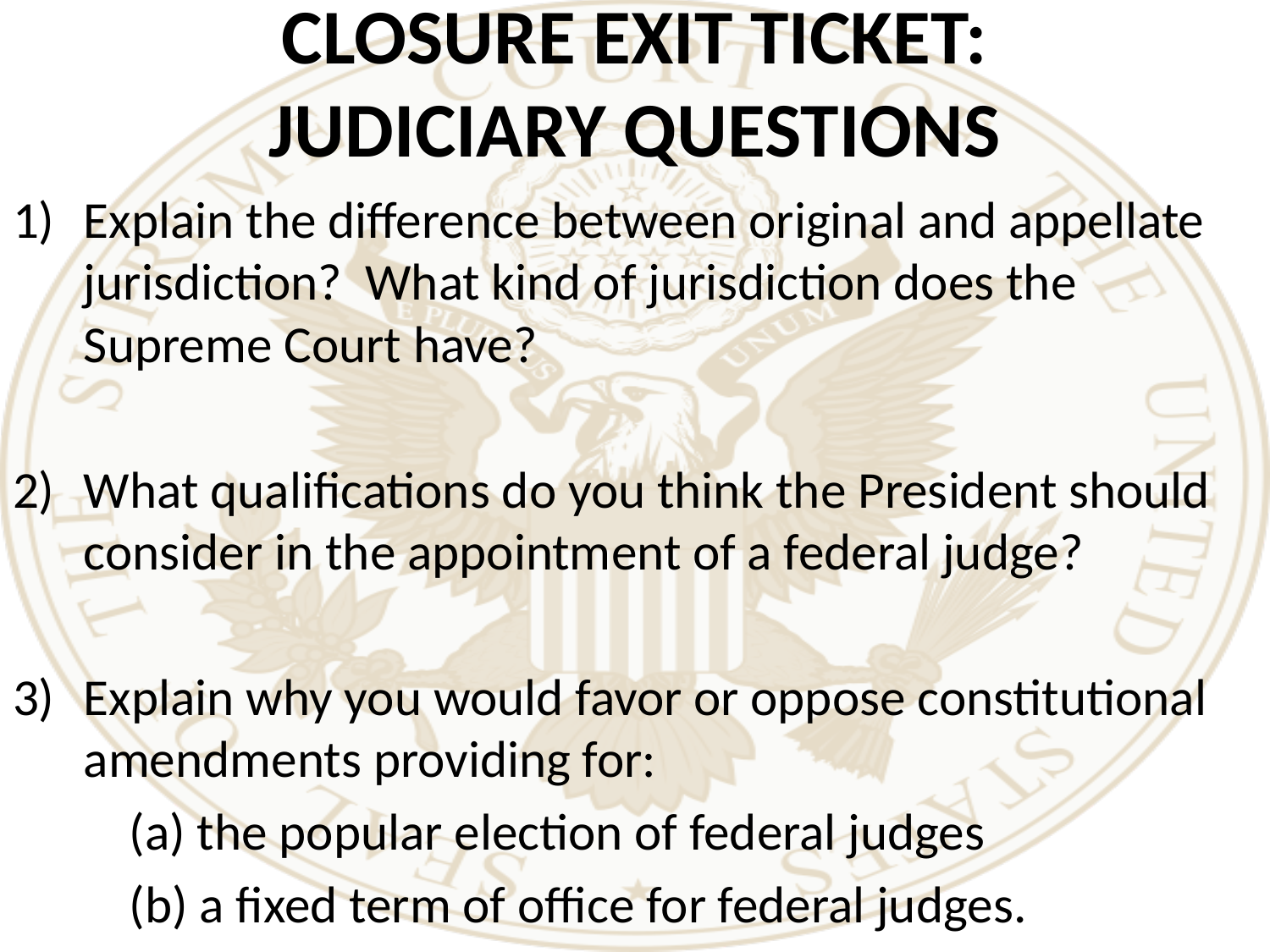

# CLOSURE EXIT TICKET: JUDICIARY QUESTIONS
Explain the difference between original and appellate jurisdiction?  What kind of jurisdiction does the Supreme Court have?

What qualifications do you think the President should consider in the appointment of a federal judge?

Explain why you would favor or oppose constitutional amendments providing for:
	(a) the popular election of federal judges
	(b) a fixed term of office for federal judges.